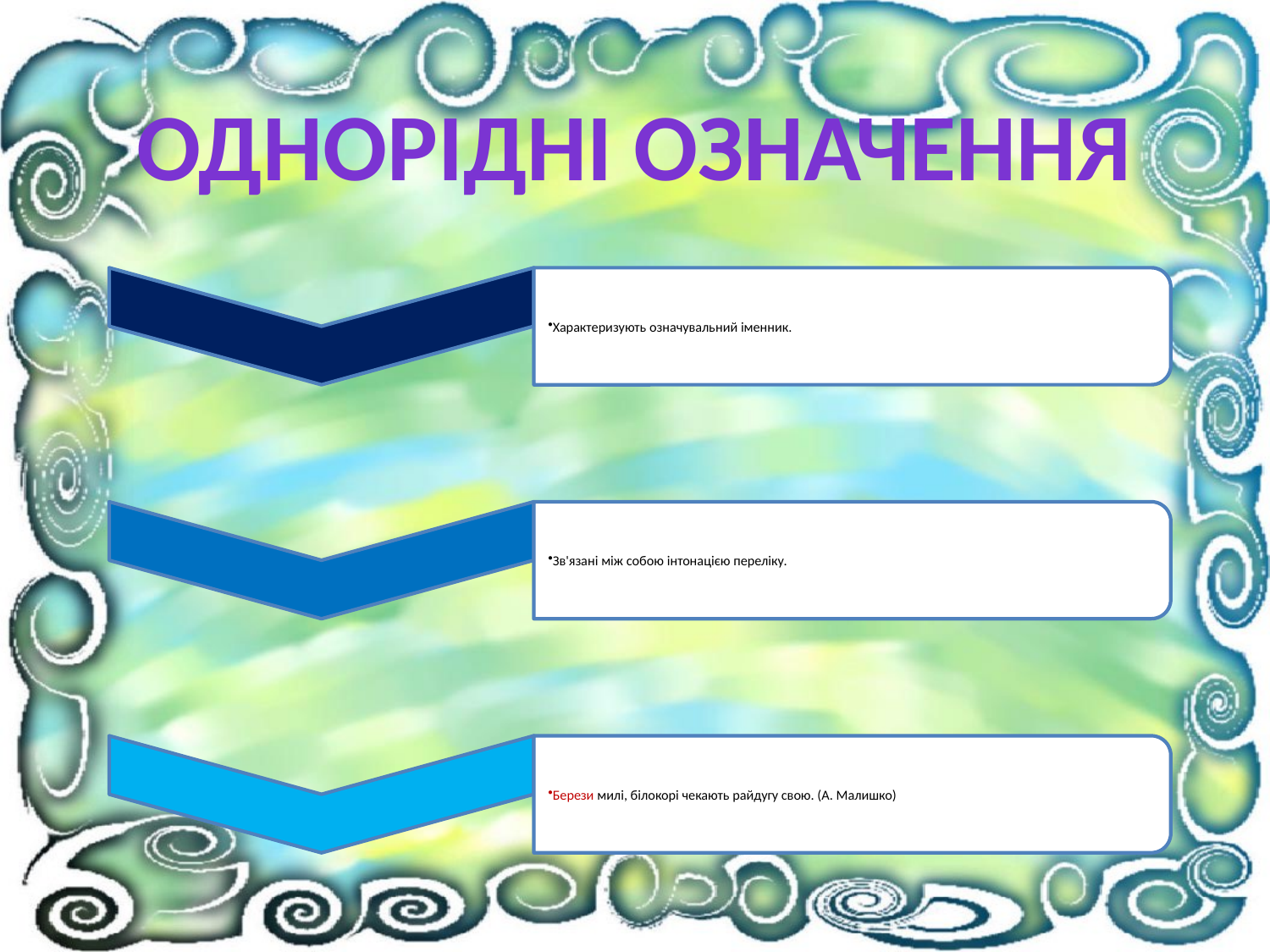

Однорідні означення
Зв'язані між собою інтонацією переліку.
Берези милі, білокорі чекають райдугу свою. (А. Малишко)
Характеризують означувальний іменник.